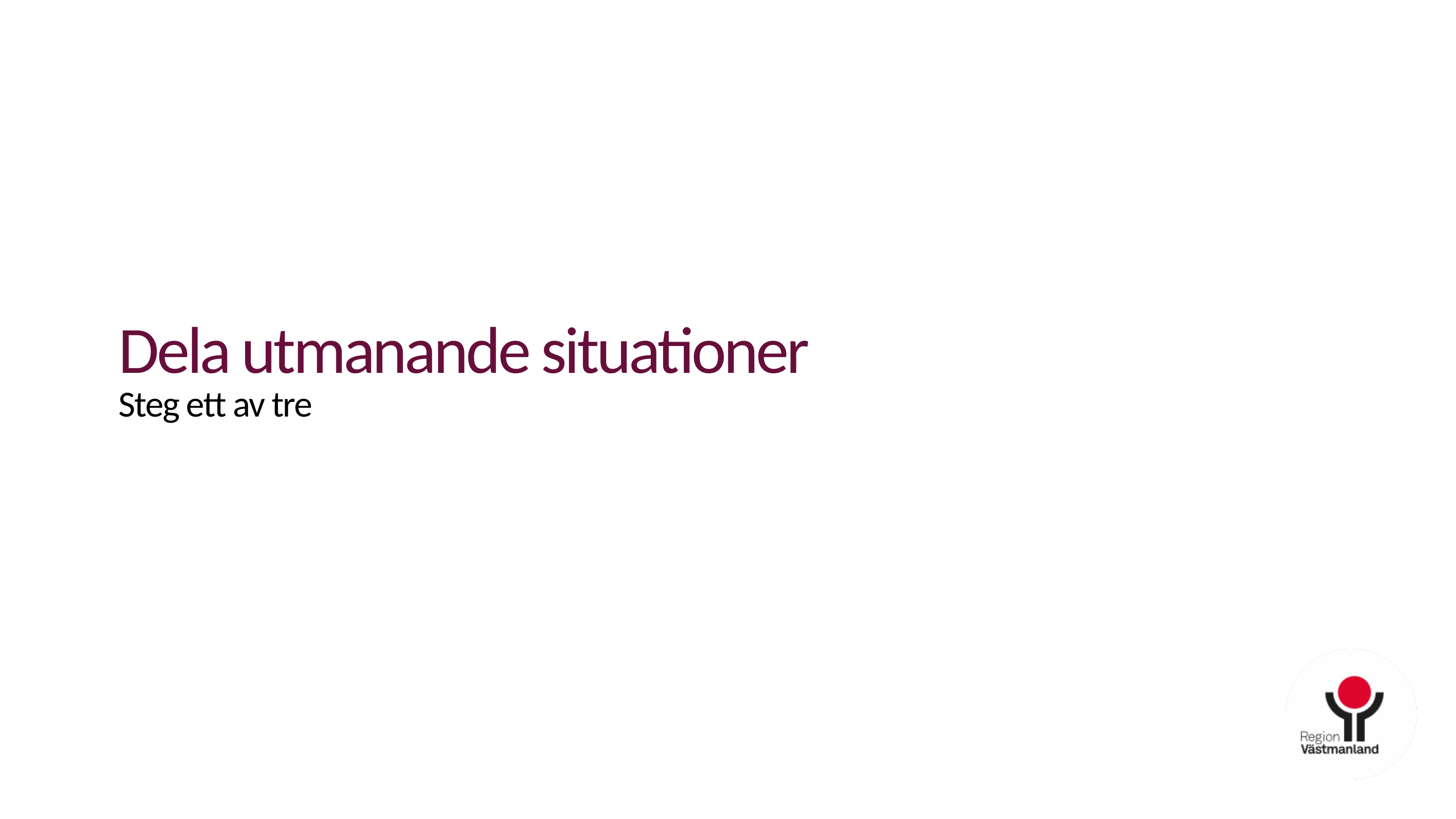

# Dela utmanande situationer Steg ett av tre